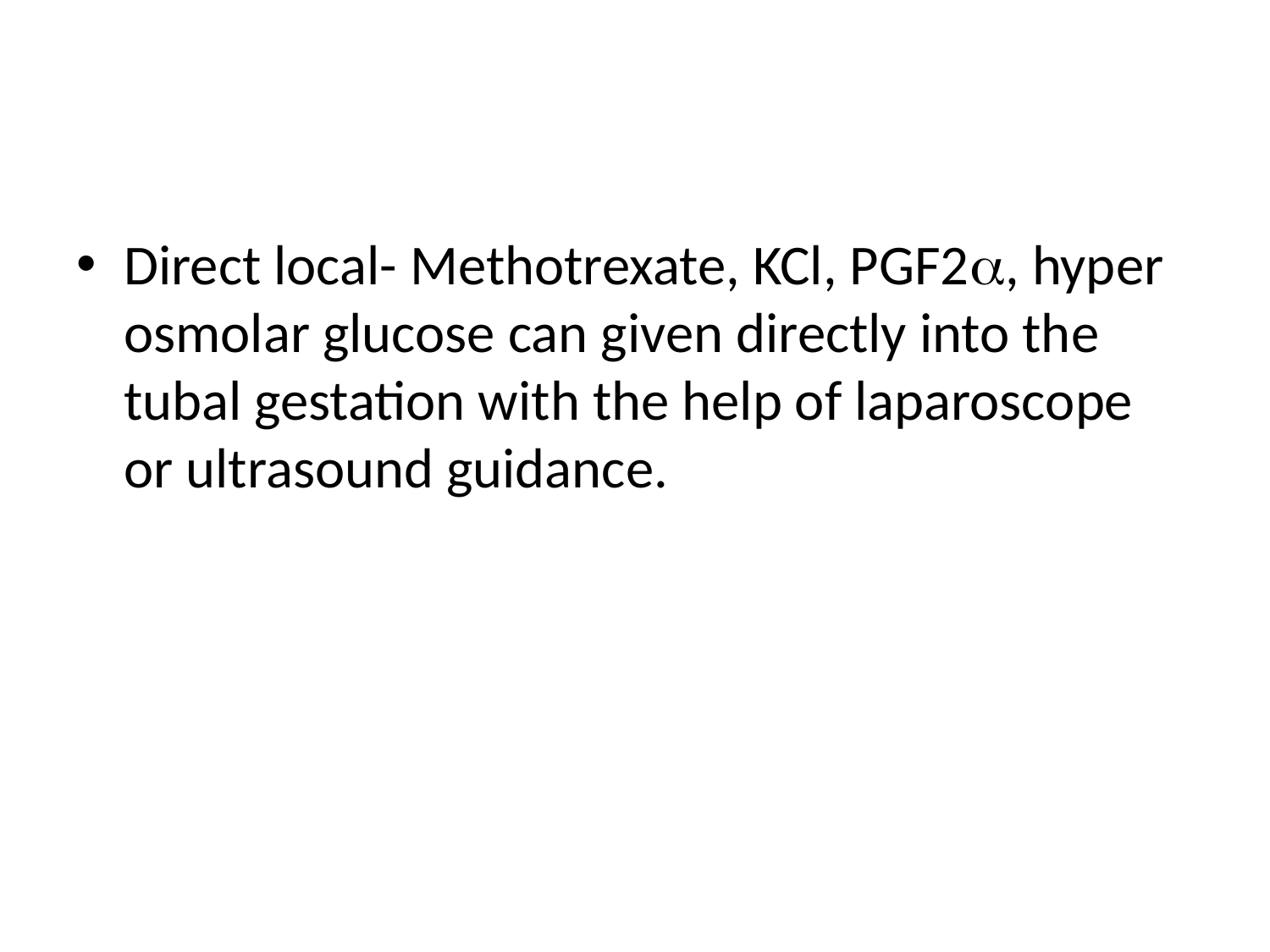

#
Direct local- Methotrexate, KCl, PGF2α, hyper osmolar glucose can given directly into the tubal gestation with the help of laparoscope or ultrasound guidance.